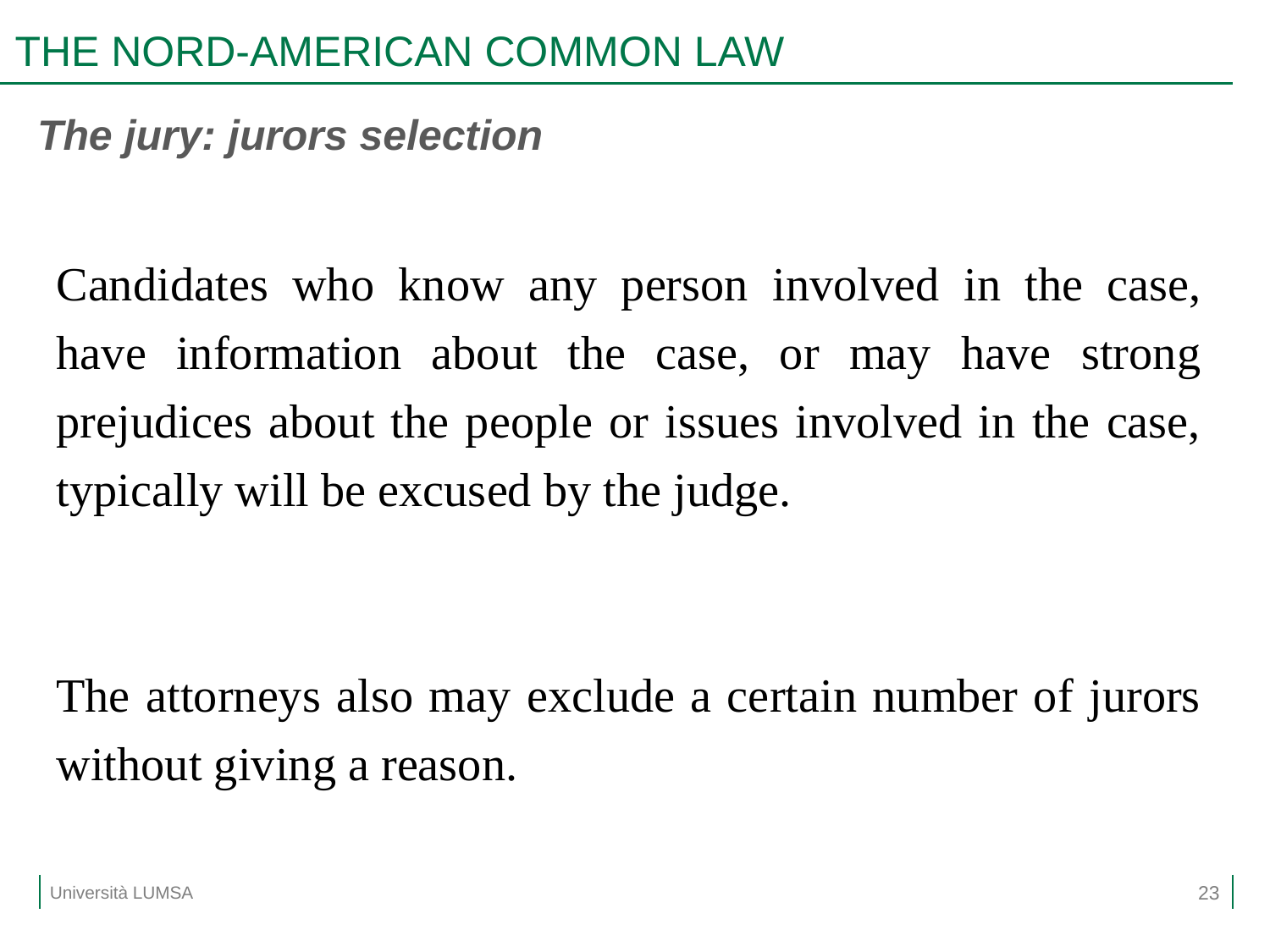

# THE NORD-AMERICAN COMMON LAW
The jury: jurors selection

Candidates who know any person involved in the case, have information about the case, or may have strong prejudices about the people or issues involved in the case, typically will be excused by the judge.

The attorneys also may exclude a certain number of jurors without giving a reason.

23